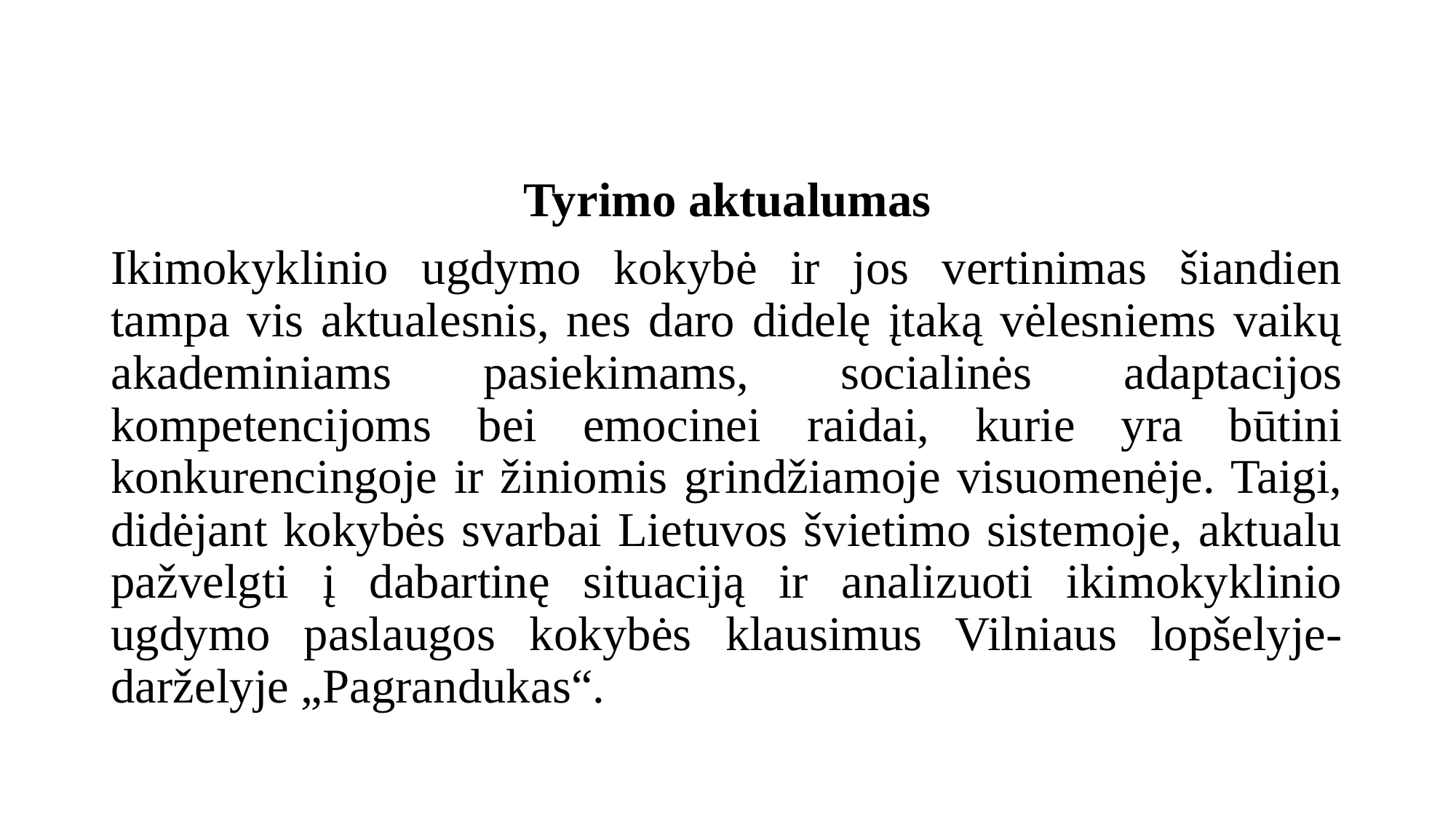

Tyrimo aktualumas
Ikimokyklinio ugdymo kokybė ir jos vertinimas šiandien tampa vis aktualesnis, nes daro didelę įtaką vėlesniems vaikų akademiniams pasiekimams, socialinės adaptacijos kompetencijoms bei emocinei raidai, kurie yra būtini konkurencingoje ir žiniomis grindžiamoje visuomenėje. Taigi, didėjant kokybės svarbai Lietuvos švietimo sistemoje, aktualu pažvelgti į dabartinę situaciją ir analizuoti ikimokyklinio ugdymo paslaugos kokybės klausimus Vilniaus lopšelyje- darželyje „Pagrandukas“.